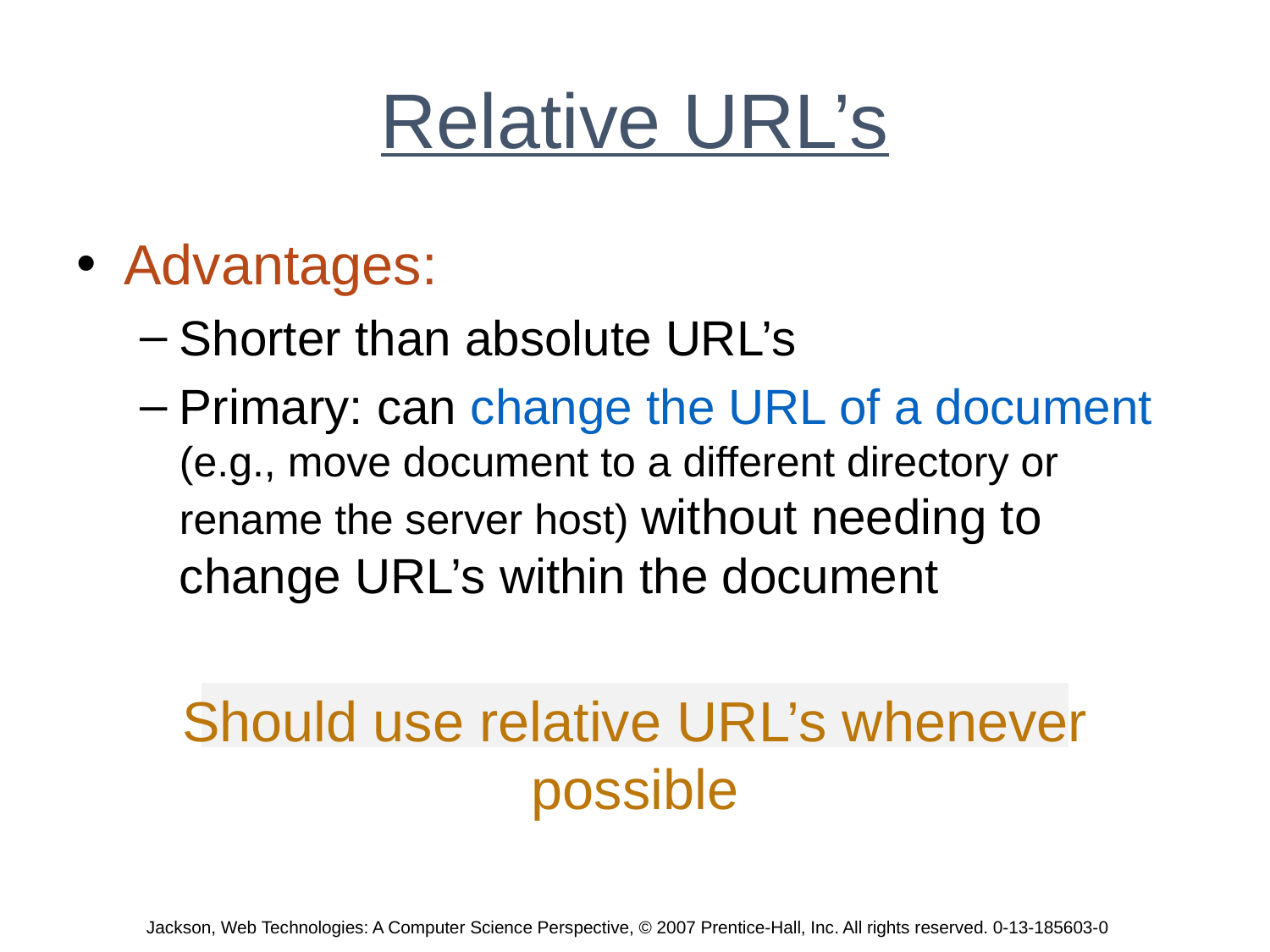

# Relative URL’s
Advantages:
Shorter than absolute URL’s
Primary: can change the URL of a document (e.g., move document to a different directory or rename the server host) without needing to change URL’s within the document

Should use relative URL’s whenever possible

Jackson, Web Technologies: A Computer Science Perspective, © 2007 Prentice-Hall, Inc. All rights reserved. 0-13-185603-0